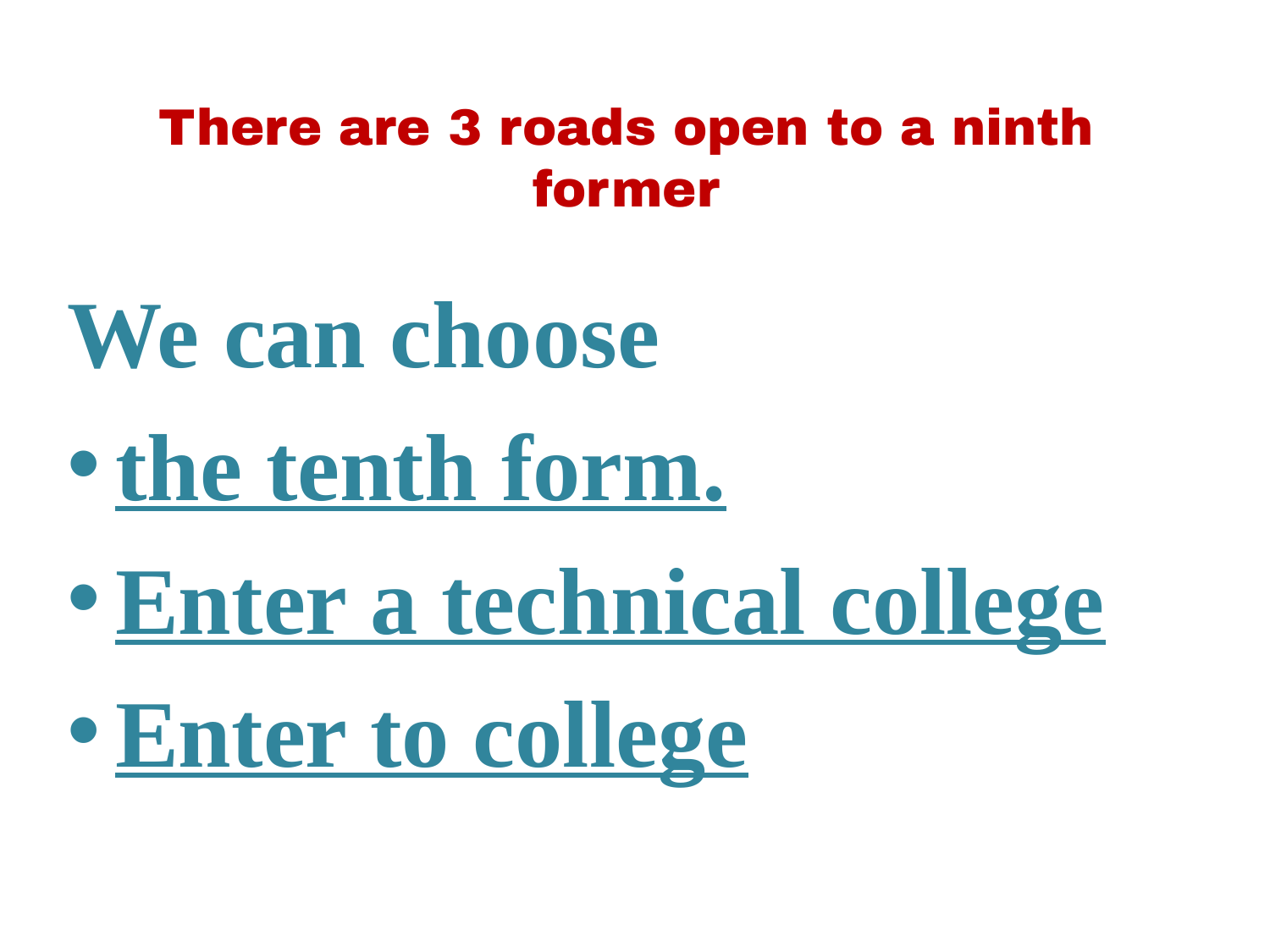

# There are 3 roads open to a ninth former
We can choose
the tenth form.
Enter a technical college
Enter to college